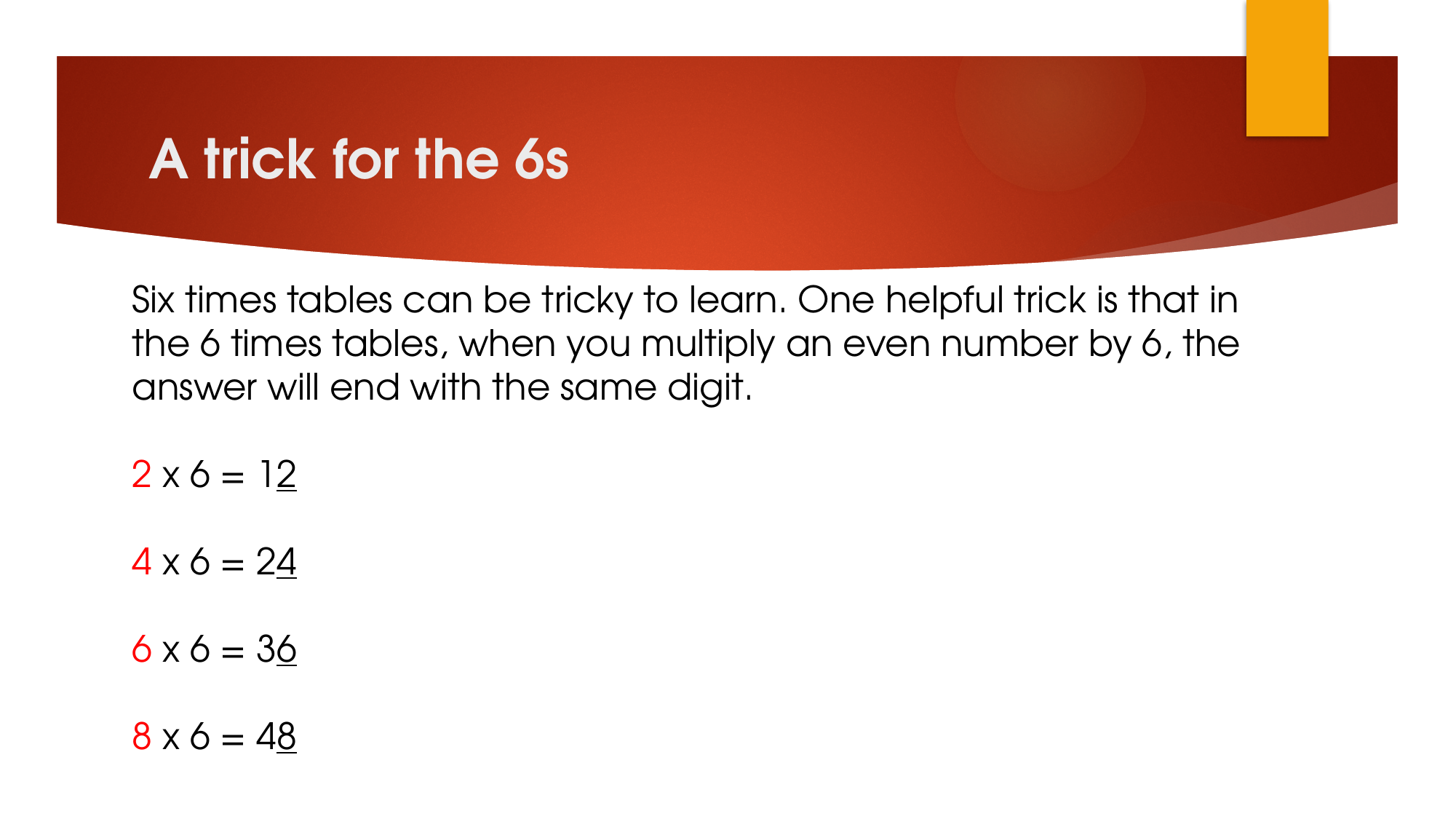

# A trick for the 6s
Six times tables can be tricky to learn. One helpful trick is that in the 6 times tables, when you multiply an even number by 6, the answer will end with the same digit.

2 x 6 = 12

4 x 6 = 24

6 x 6 = 36

8 x 6 = 48